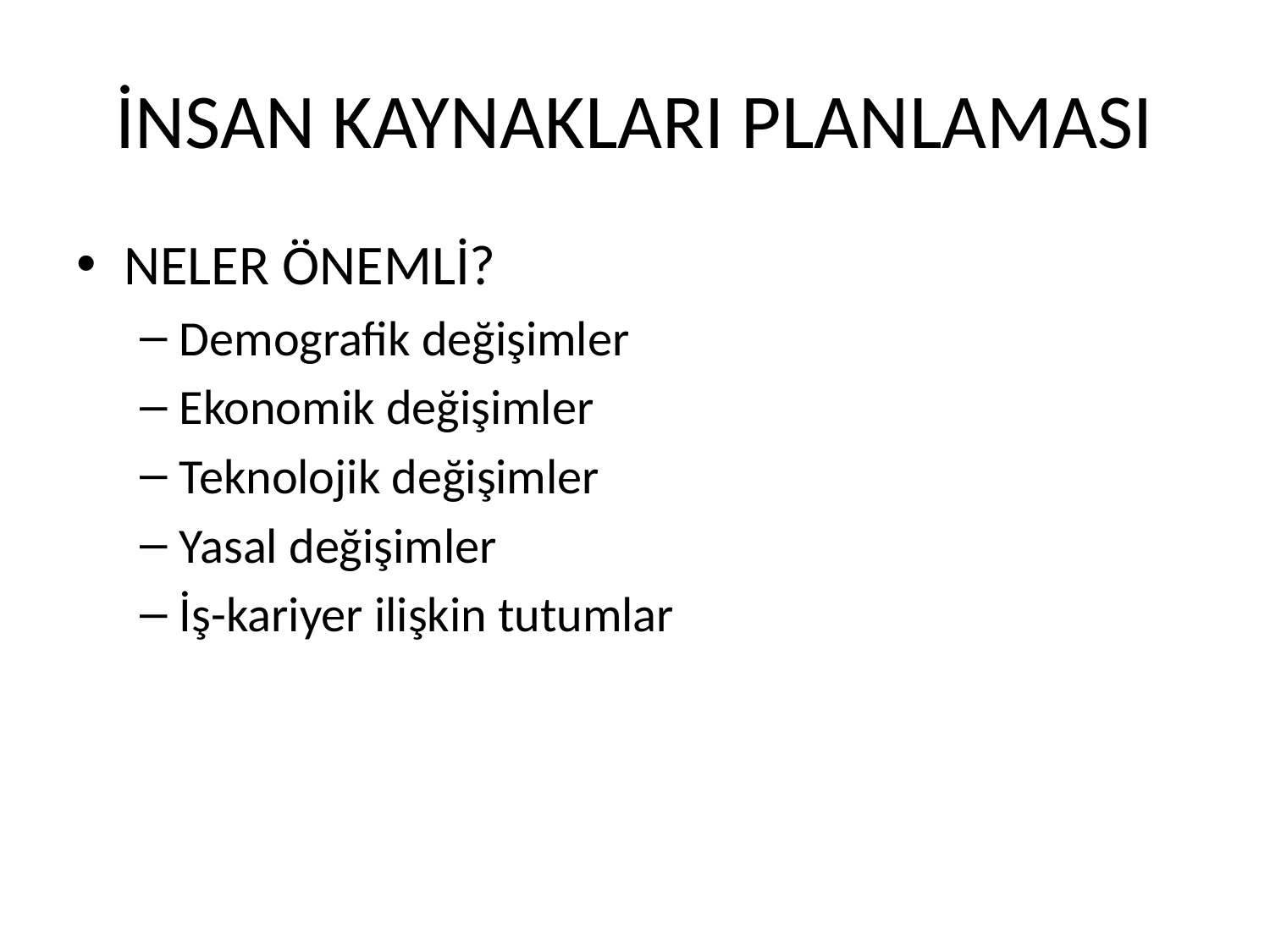

# İNSAN KAYNAKLARI PLANLAMASI
NELER ÖNEMLİ?
Demografik değişimler
Ekonomik değişimler
Teknolojik değişimler
Yasal değişimler
İş-kariyer ilişkin tutumlar